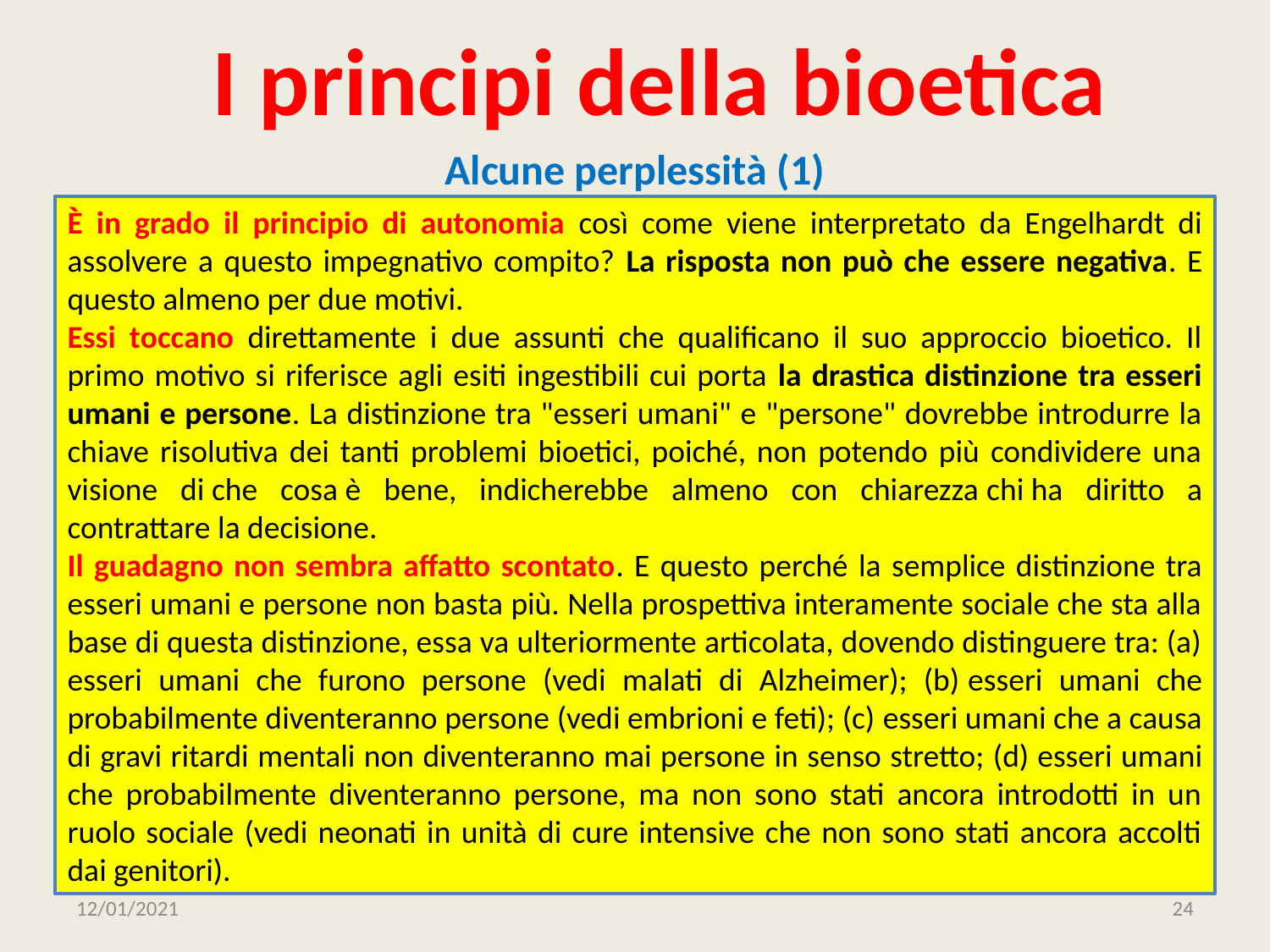

# I principi della bioetica
Alcune perplessità (1)
È in grado il principio di autonomia così come viene interpretato da Engelhardt di assolvere a questo impegnativo compito? La risposta non può che essere negativa. E questo almeno per due motivi.
Essi toccano direttamente i due assunti che qualificano il suo approccio bioetico. Il primo motivo si riferisce agli esiti ingestibili cui porta la drastica distinzione tra esseri umani e persone. La distinzione tra "esseri umani" e "persone" dovrebbe introdurre la chiave risolutiva dei tanti problemi bioetici, poiché, non potendo più condividere una visione di che cosa è bene, indicherebbe almeno con chiarezza chi ha diritto a contrattare la decisione.
Il guadagno non sembra affatto scontato. E questo perché la semplice distinzione tra esseri umani e persone non basta più. Nella prospettiva interamente sociale che sta alla base di questa distinzione, essa va ulteriormente articolata, dovendo distinguere tra: (a) esseri umani che furono persone (vedi malati di Alzheimer); (b) esseri umani che probabilmente diventeranno persone (vedi embrioni e feti); (c) esseri umani che a causa di gravi ritardi mentali non diventeranno mai persone in senso stretto; (d) esseri umani che probabilmente diventeranno persone, ma non sono stati ancora introdotti in un ruolo sociale (vedi neonati in unità di cure intensive che non sono stati ancora accolti dai genitori).
12/01/2021
24